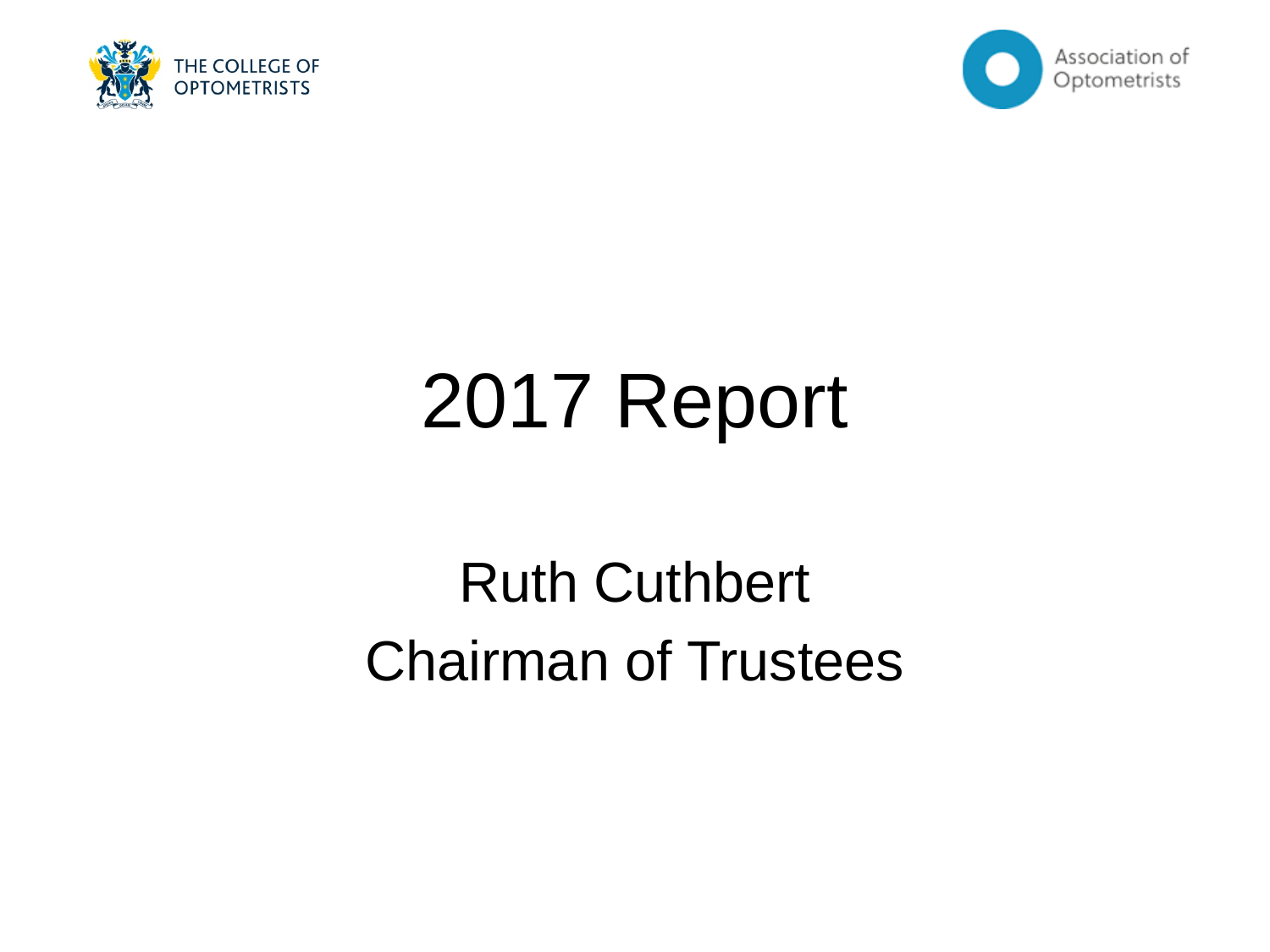

2017 Report
Ruth Cuthbert
Chairman of Trustees